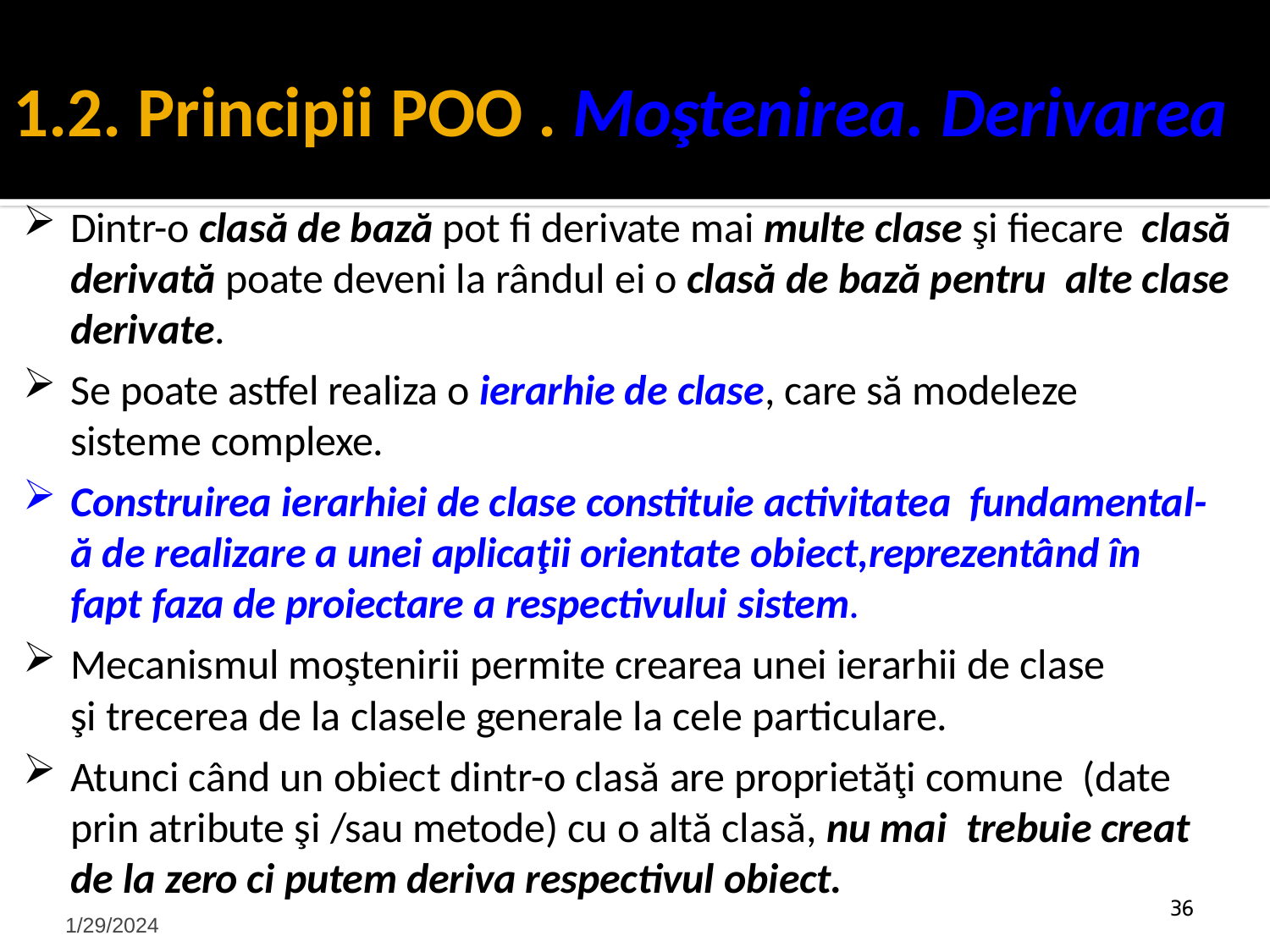

# 1.2. Principii POO . Moştenirea. Derivarea
Dintr-o clasă de bază pot fi derivate mai multe clase şi fiecare  clasă derivată poate deveni la rândul ei o clasă de bază pentru  alte clase derivate.
Se poate astfel realiza o ierarhie de clase, care să modeleze  sisteme complexe.
Construirea ierarhiei de clase constituie activitatea  fundamental-ă de realizare a unei aplicaţii orientate obiect,reprezentând în fapt faza de proiectare a respectivului sistem.
Mecanismul moştenirii permite crearea unei ierarhii de clase
şi trecerea de la clasele generale la cele particulare.
Atunci când un obiect dintr-o clasă are proprietăţi comune  (date prin atribute şi /sau metode) cu o altă clasă, nu mai  trebuie creat de la zero ci putem deriva respectivul obiect.
36
1/29/2024